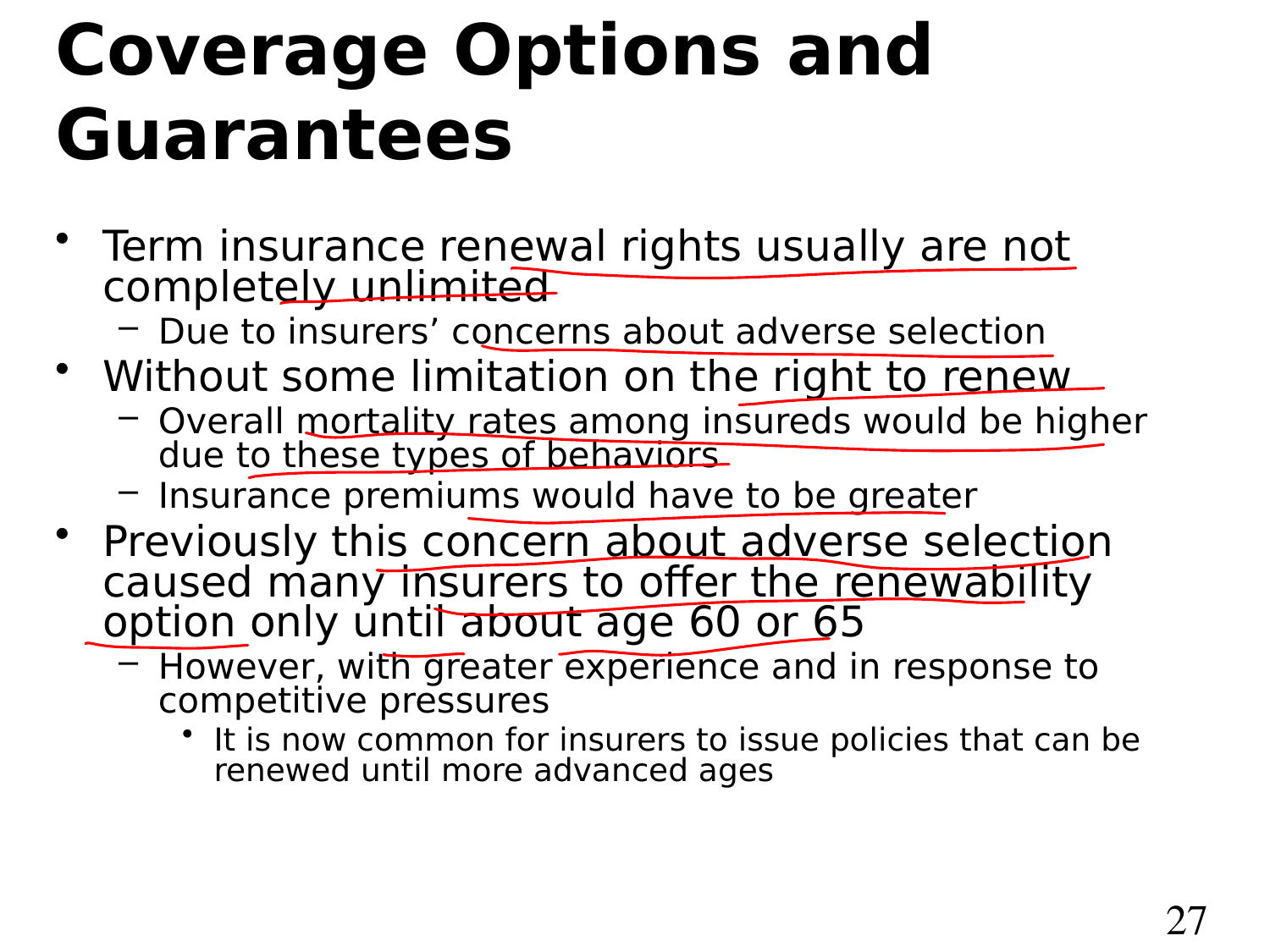

# Coverage Options and Guarantees
Term insurance renewal rights usually are not completely unlimited
Due to insurers’ concerns about adverse selection
Without some limitation on the right to renew
Overall mortality rates among insureds would be higher due to these types of behaviors
Insurance premiums would have to be greater
Previously this concern about adverse selection caused many insurers to offer the renewability option only until about age 60 or 65
However, with greater experience and in response to competitive pressures
It is now common for insurers to issue policies that can be renewed until more advanced ages
27